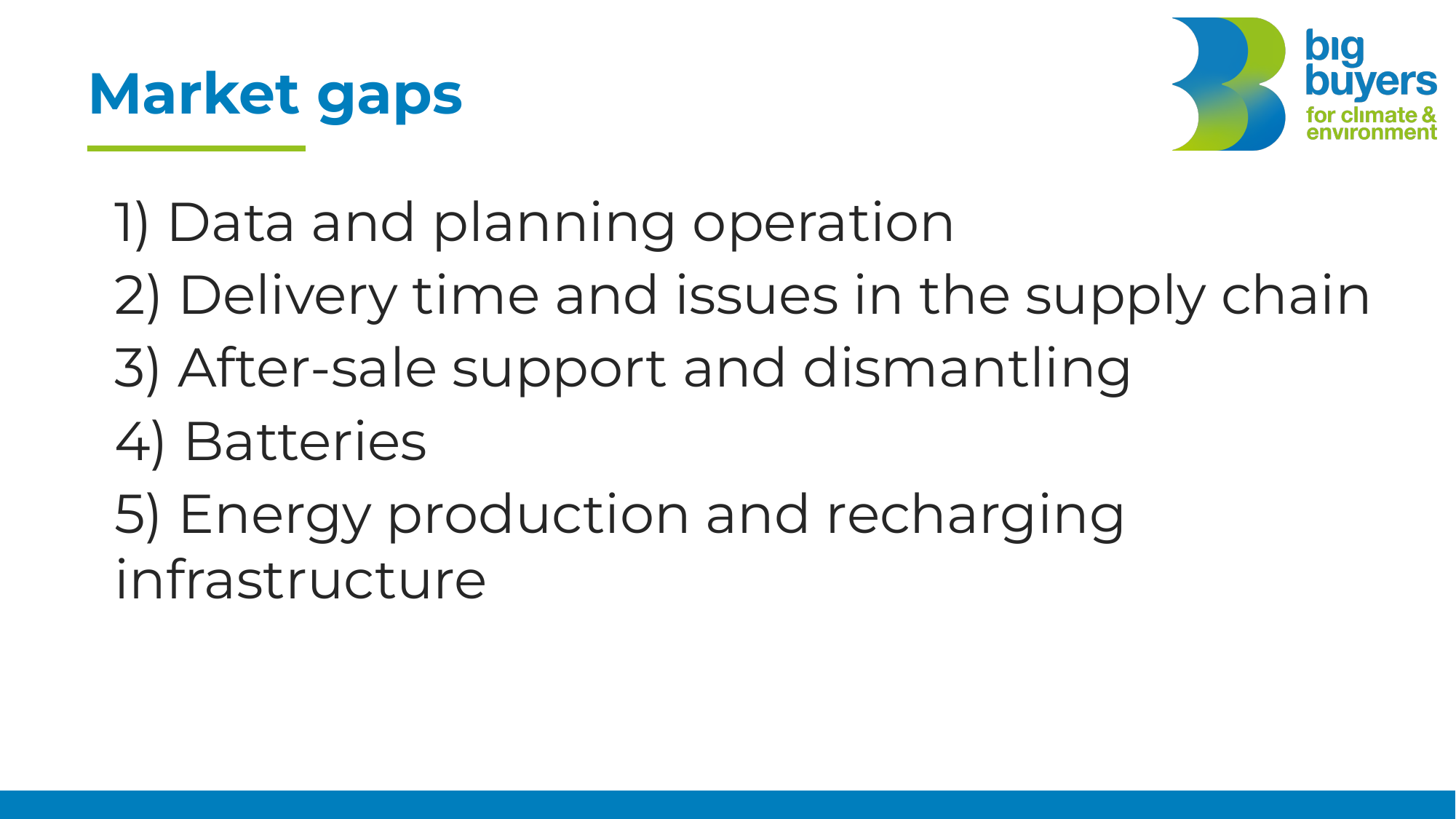

# Market gaps
1) Data and planning operation
2) Delivery time and issues in the supply chain
3) After-sale support and dismantling
4) Batteries
5) Energy production and recharging infrastructure